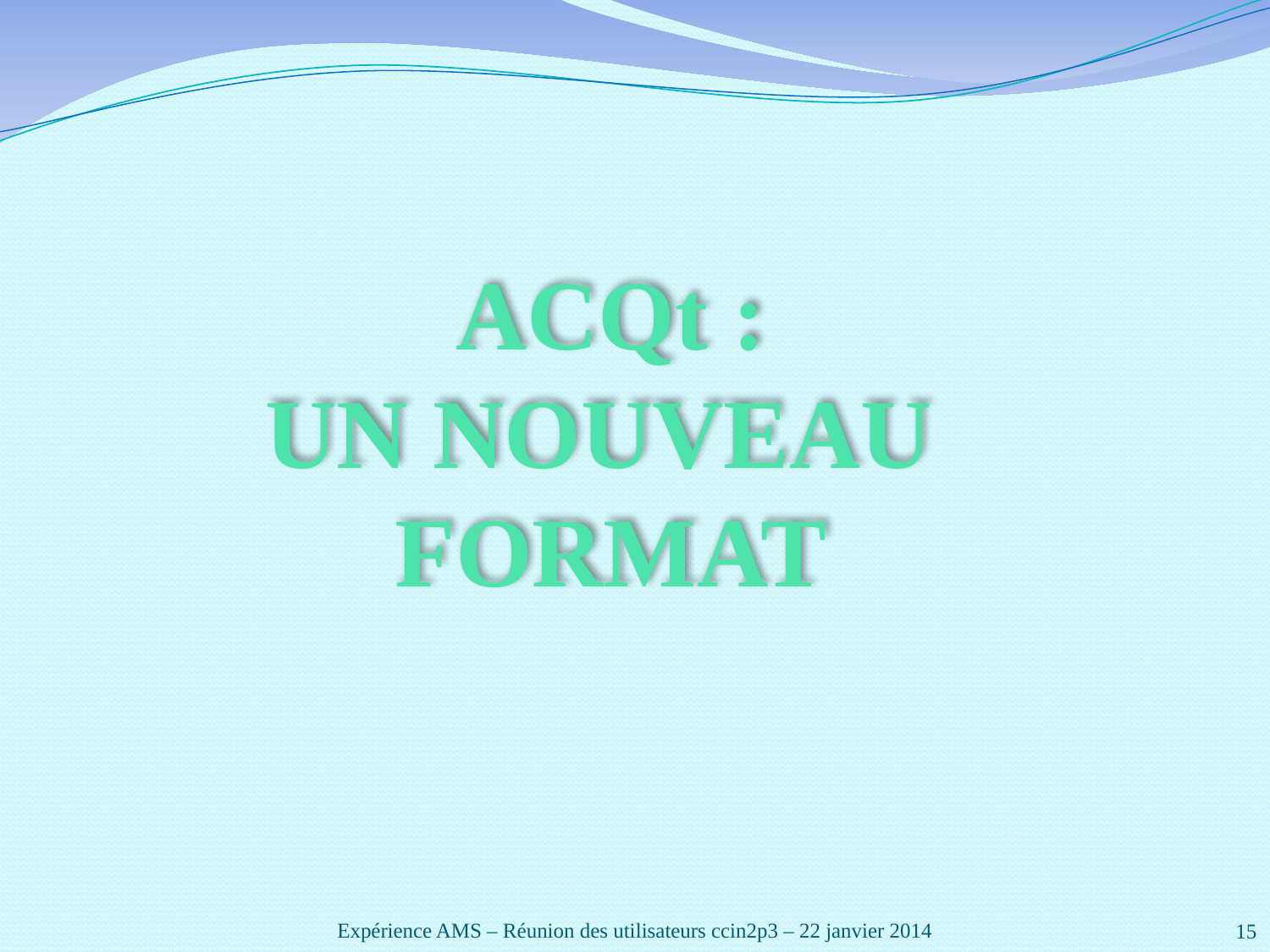

# ACQt : UN NOUVEAU  FORMAT
Expérience AMS – Réunion des utilisateurs ccin2p3 – 22 janvier 2014
15